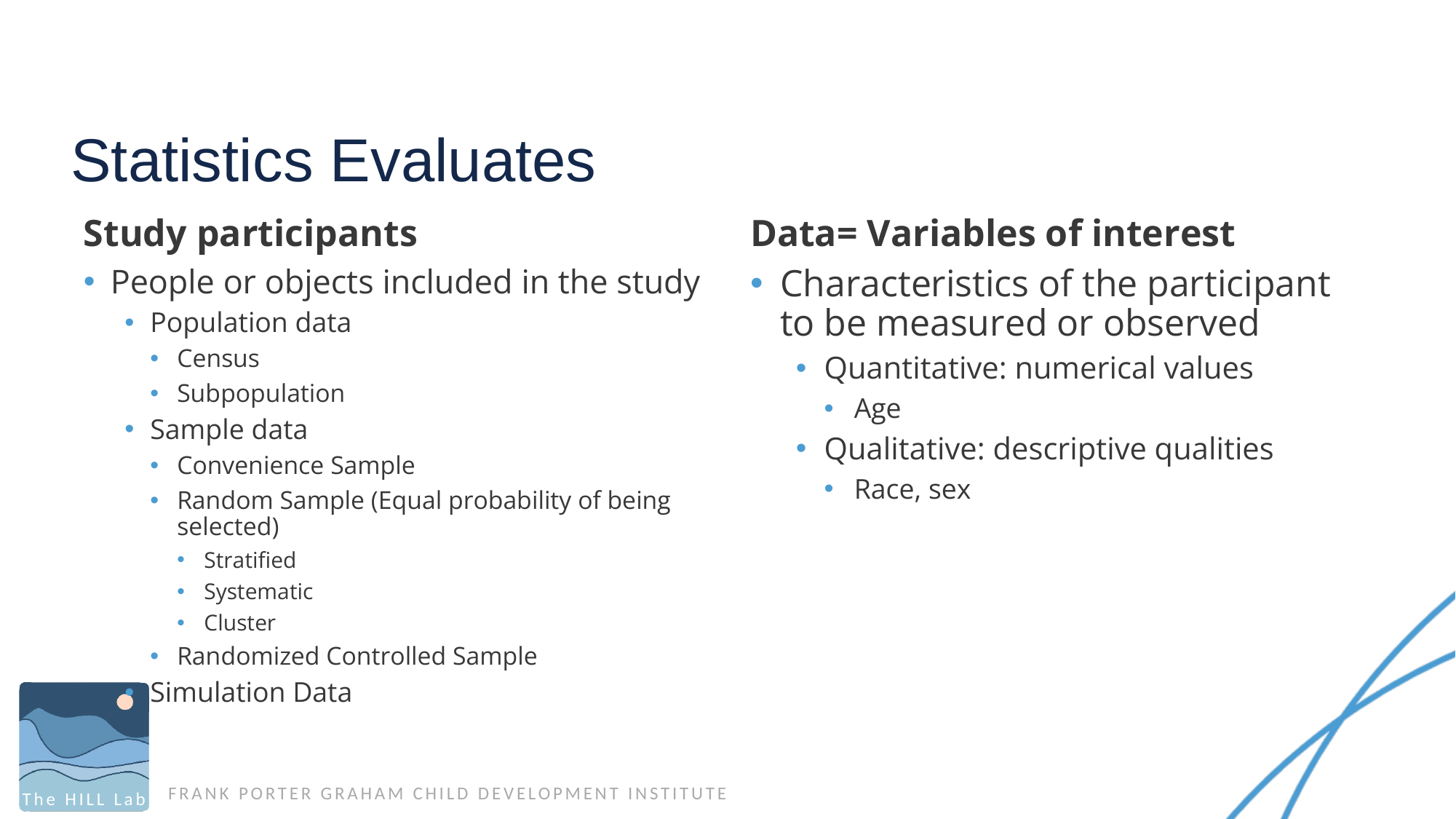

# Statistics Evaluates
Study participants
Data= Variables of interest
People or objects included in the study
Population data
Census
Subpopulation
Sample data
Convenience Sample
Random Sample (Equal probability of being selected)
Stratified
Systematic
Cluster
Randomized Controlled Sample
Simulation Data
Characteristics of the participant to be measured or observed
Quantitative: numerical values
Age
Qualitative: descriptive qualities
Race, sex